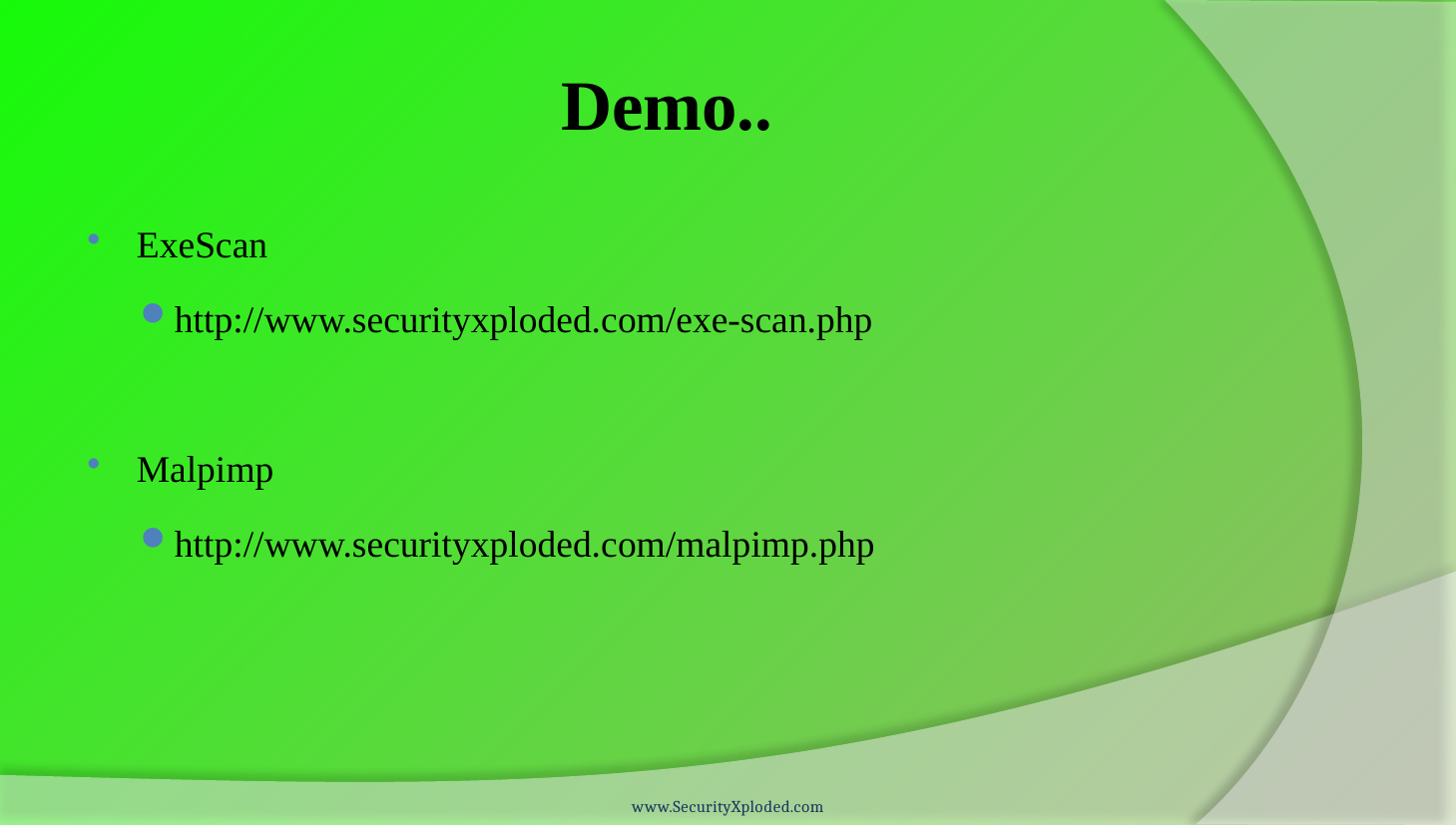

# Demo..
ExeScan
http://www.securityxploded.com/exe-scan.php

Malpimp
http://www.securityxploded.com/malpimp.php
www.SecurityXploded.com